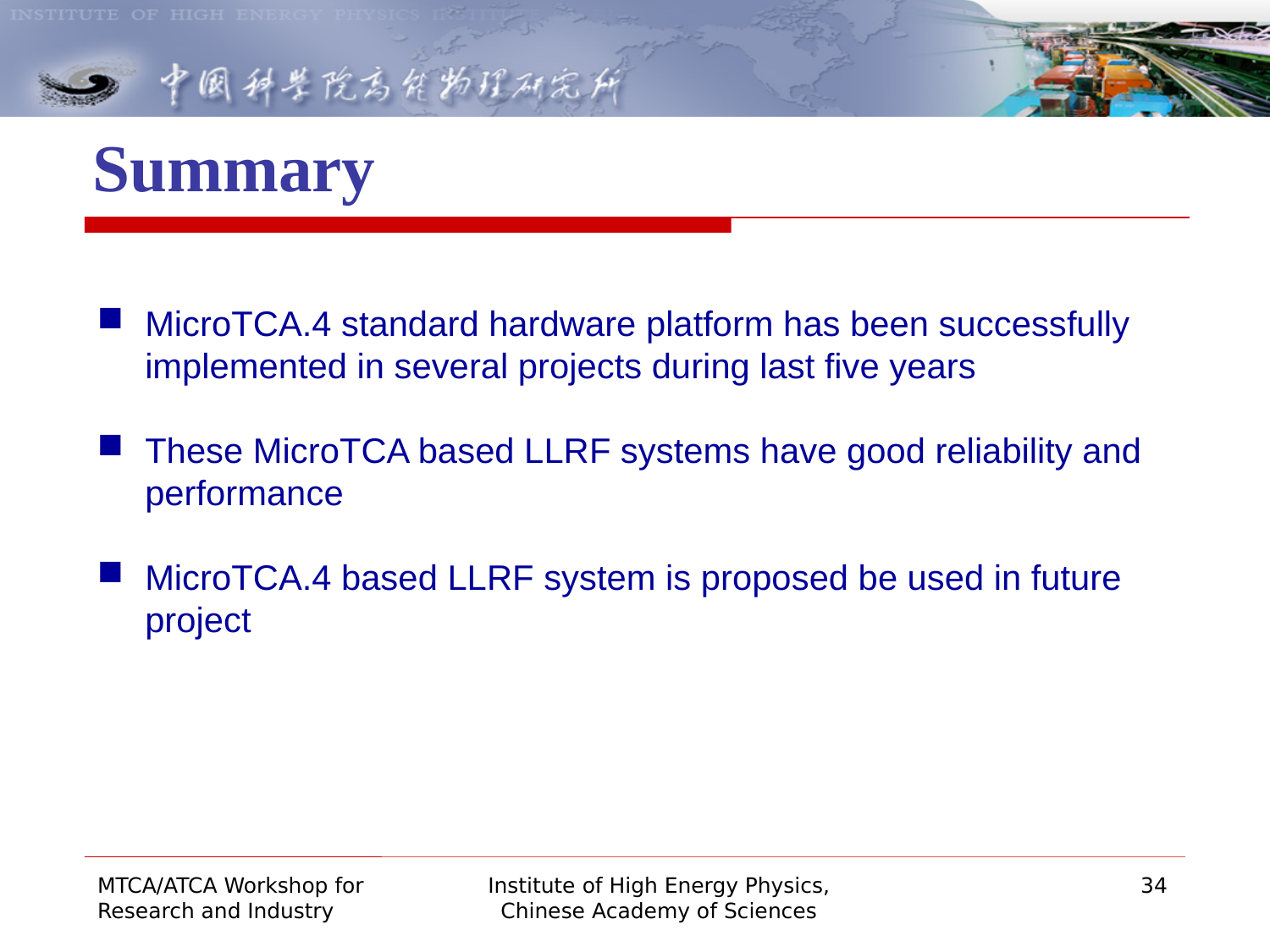

# Summary
MicroTCA.4 standard hardware platform has been successfully implemented in several projects during last five years

These MicroTCA based LLRF systems have good reliability and performance

MicroTCA.4 based LLRF system is proposed be used in future project
MTCA/ATCA Workshop for Research and Industry
Institute of High Energy Physics, Chinese Academy of Sciences
34